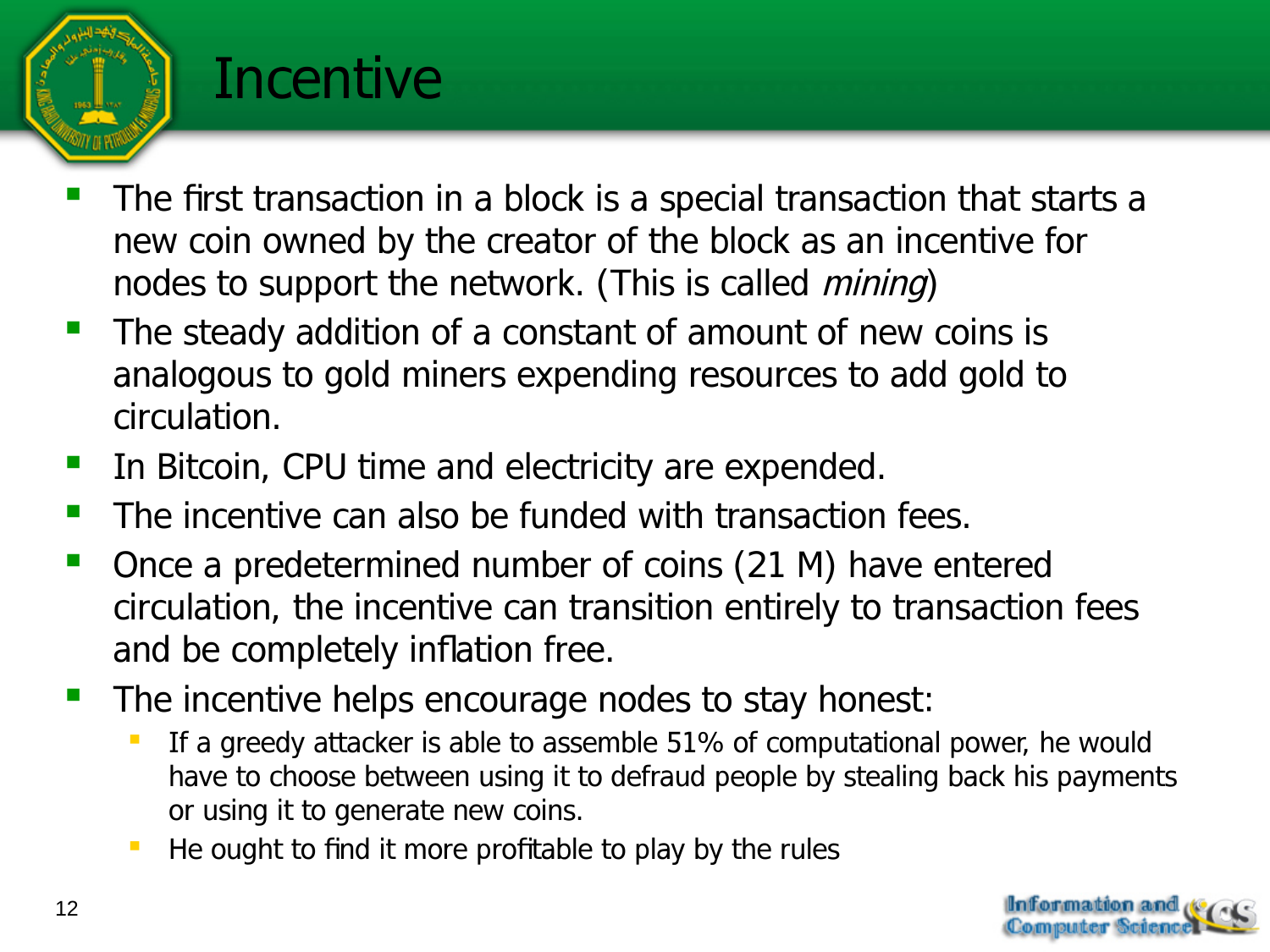

# Incentive
The first transaction in a block is a special transaction that starts a new coin owned by the creator of the block as an incentive for nodes to support the network. (This is called mining)
The steady addition of a constant of amount of new coins is analogous to gold miners expending resources to add gold to circulation.
In Bitcoin, CPU time and electricity are expended.
The incentive can also be funded with transaction fees.
Once a predetermined number of coins (21 M) have entered circulation, the incentive can transition entirely to transaction fees and be completely inflation free.
The incentive helps encourage nodes to stay honest:
If a greedy attacker is able to assemble 51% of computational power, he would have to choose between using it to defraud people by stealing back his payments or using it to generate new coins.
He ought to find it more profitable to play by the rules

12